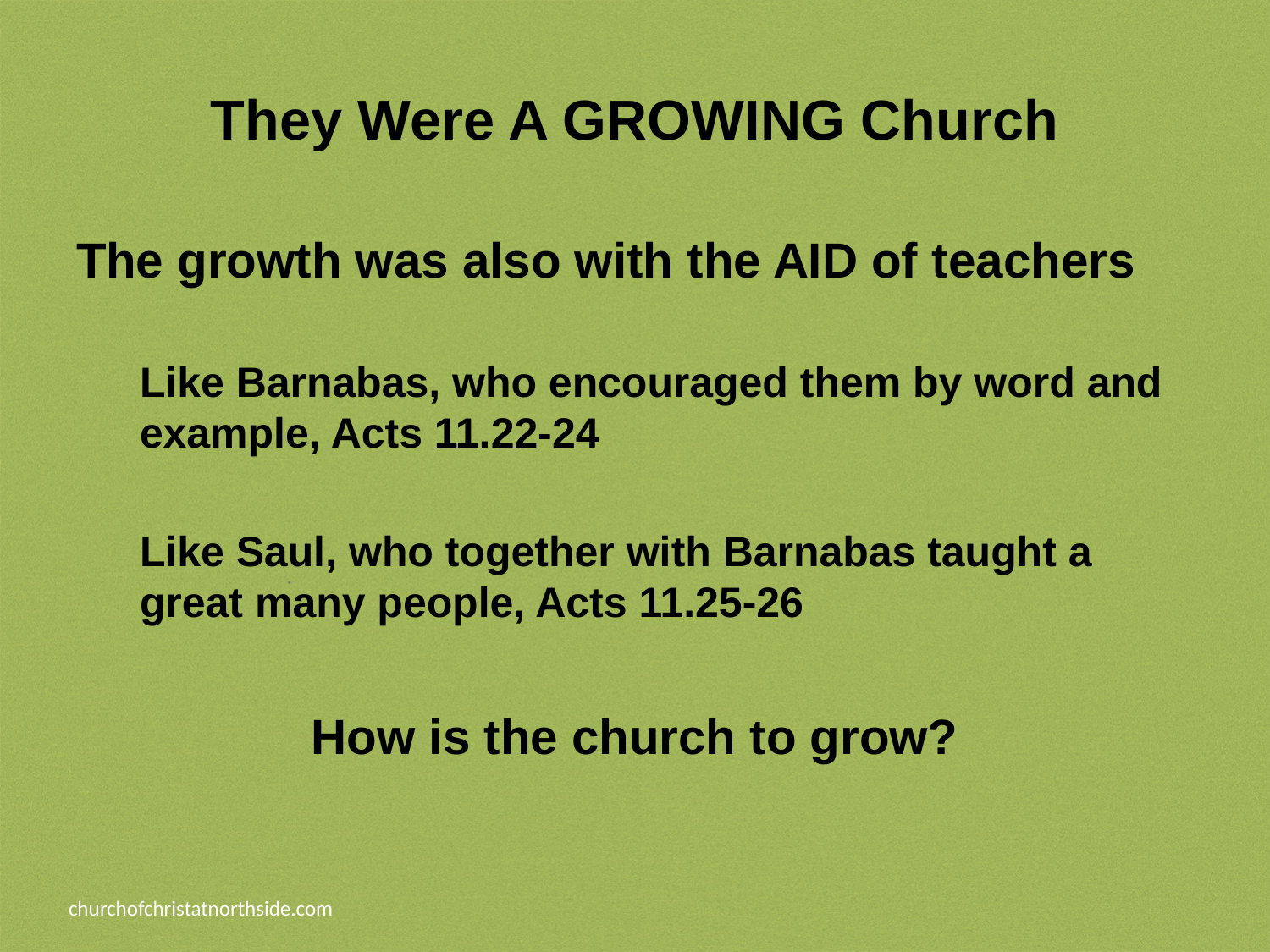

# They Were A GROWING Church
The growth was also with the AID of teachers

Like Barnabas, who encouraged them by word and example, Acts 11.22-24

Like Saul, who together with Barnabas taught a great many people, Acts 11.25-26

How is the church to grow?
churchofchristatnorthside.com